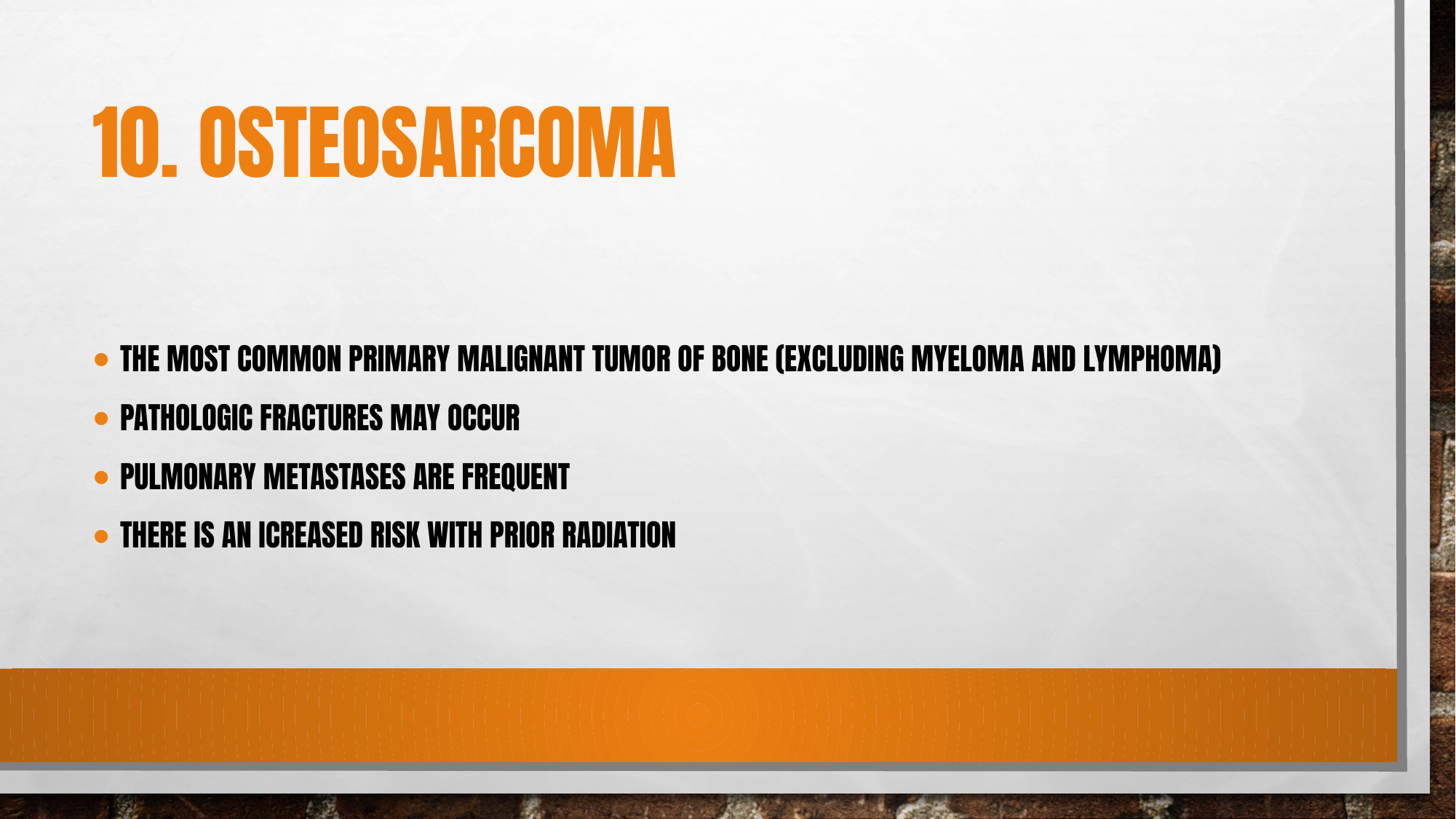

# 10. osteosarcoma
The most common primary malignant tumor of bone (excluding myeloma and lymphoma)
Pathologic fractures may occur
Pulmonary metastases are frequent
There is an icreased risk with prior radiation